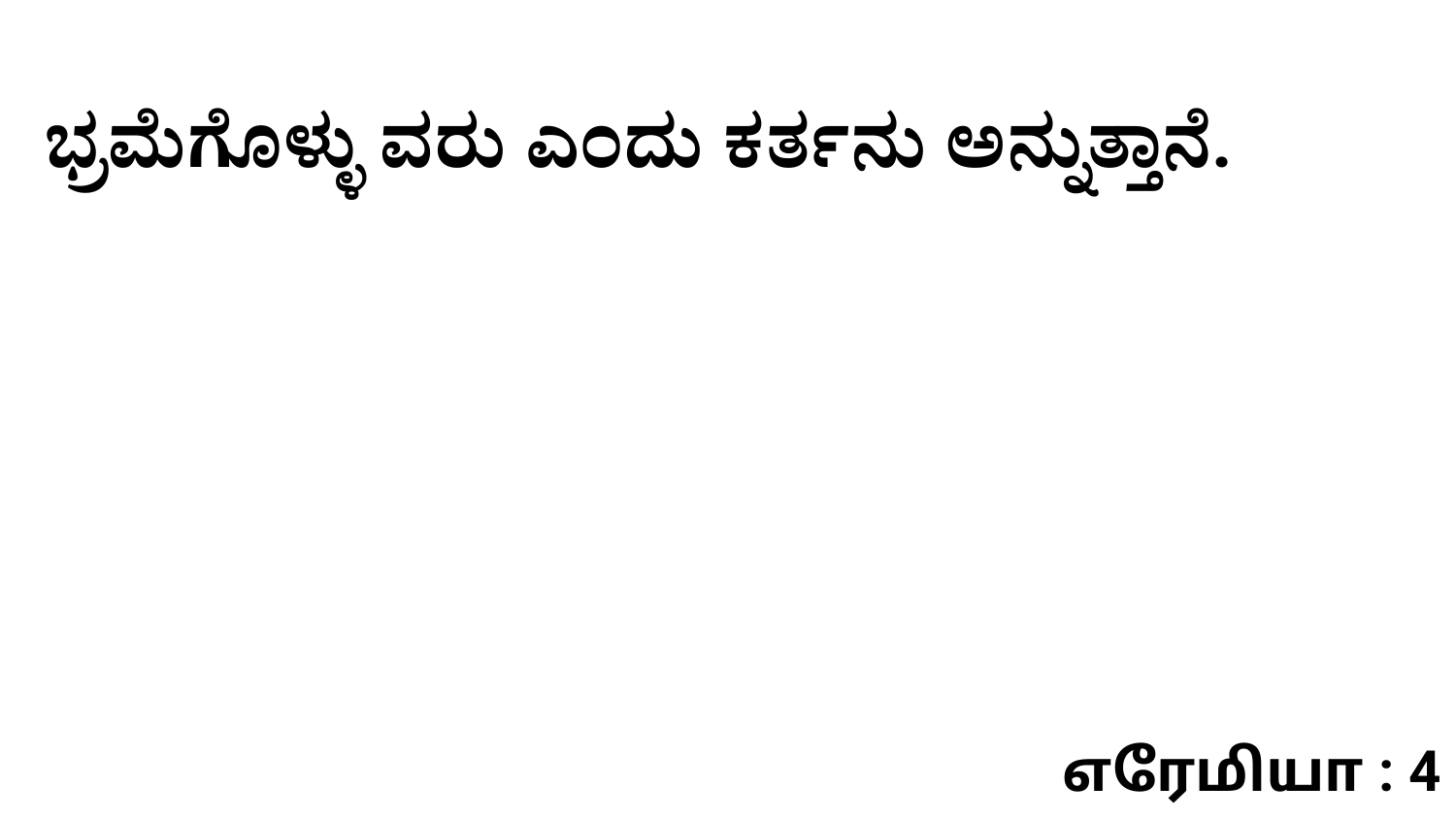

ಭ್ರಮೆಗೊಳ್ಳು ವರು ಎಂದು ಕರ್ತನು ಅನ್ನುತ್ತಾನೆ.
எரேமியா : 4